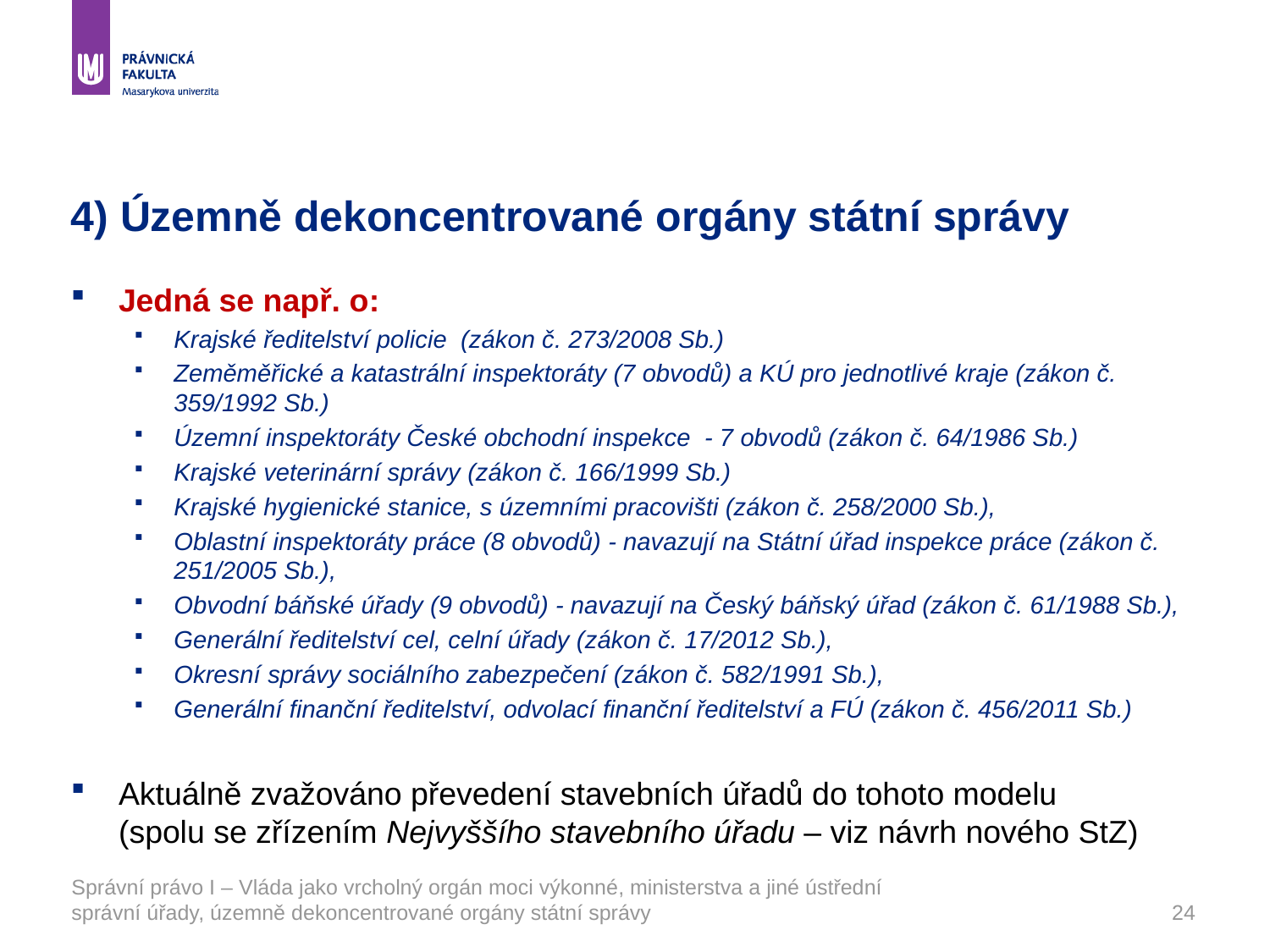

# 4) Územně dekoncentrované orgány státní správy
Jedná se např. o:
Krajské ředitelství policie  (zákon č. 273/2008 Sb.)
Zeměměřické a katastrální inspektoráty (7 obvodů) a KÚ pro jednotlivé kraje (zákon č. 359/1992 Sb.)
Územní inspektoráty České obchodní inspekce  - 7 obvodů (zákon č. 64/1986 Sb.)
Krajské veterinární správy (zákon č. 166/1999 Sb.)
Krajské hygienické stanice, s územními pracovišti (zákon č. 258/2000 Sb.),
Oblastní inspektoráty práce (8 obvodů) - navazují na Státní úřad inspekce práce (zákon č. 251/2005 Sb.),
Obvodní báňské úřady (9 obvodů) - navazují na Český báňský úřad (zákon č. 61/1988 Sb.),
Generální ředitelství cel, celní úřady (zákon č. 17/2012 Sb.),
Okresní správy sociálního zabezpečení (zákon č. 582/1991 Sb.),
Generální finanční ředitelství, odvolací finanční ředitelství a FÚ (zákon č. 456/2011 Sb.)

Aktuálně zvažováno převedení stavebních úřadů do tohoto modelu      (spolu se zřízením Nejvyššího stavebního úřadu – viz návrh nového StZ)
Správní právo I – Vláda jako vrcholný orgán moci výkonné, ministerstva a jiné ústřední správní úřady, územně dekoncentrované orgány státní správy
24